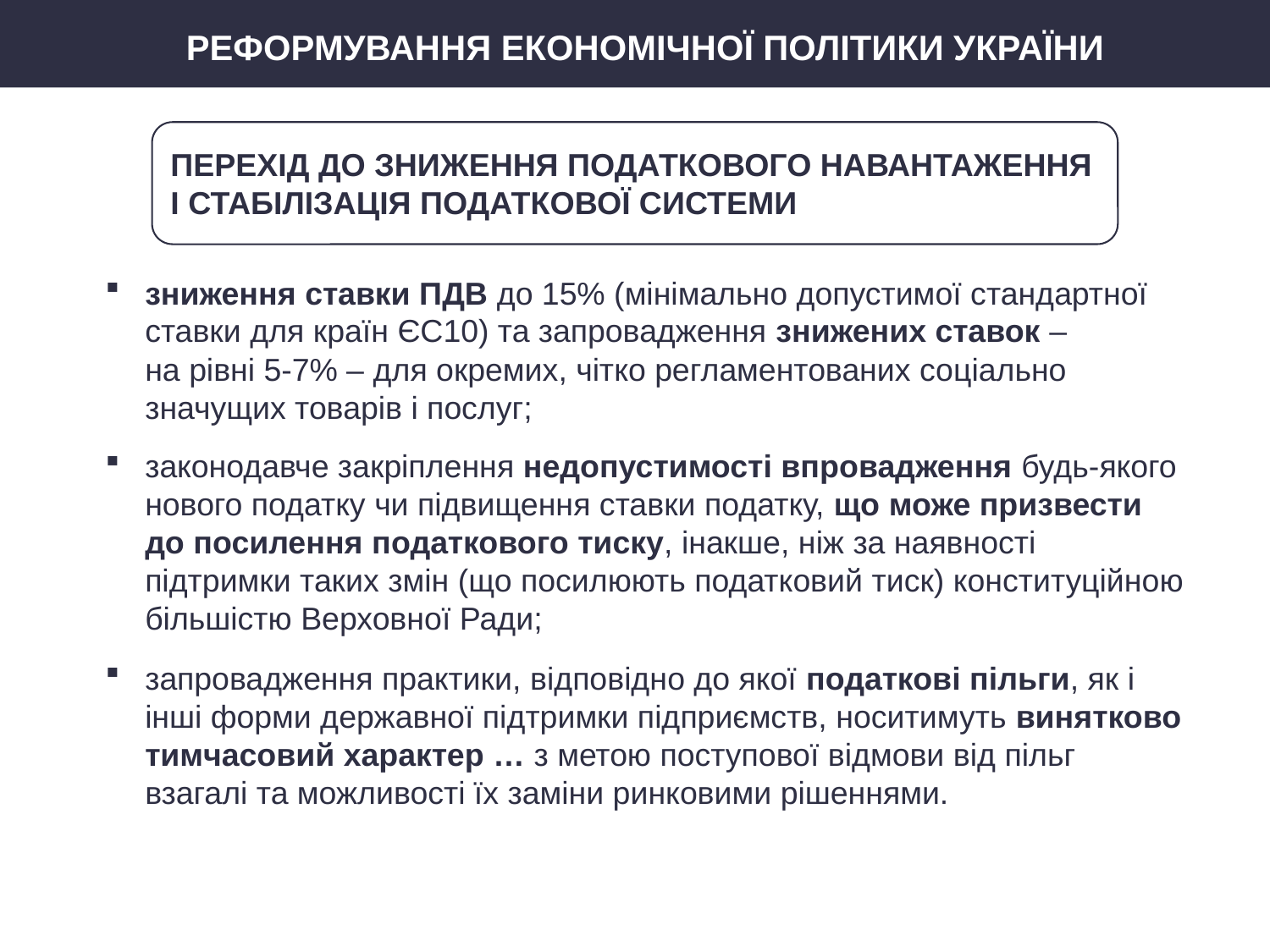

РЕФОРМУВАННЯ ЕКОНОМІЧНОЇ ПОЛІТИКИ УКРАЇНИ
ПЕРЕХІД ДО ЗНИЖЕННЯ ПОДАТКОВОГО НАВАНТАЖЕННЯ
І СТАБІЛІЗАЦІЯ ПОДАТКОВОЇ СИСТЕМИ
зниження ставки ПДВ до 15% (мінімально допустимої стандартної ставки для країн ЄС10) та запровадження знижених ставок –
на рівні 5-7% – для окремих, чітко регламентованих соціально значущих товарів і послуг;
законодавче закріплення недопустимості впровадження будь-якого нового податку чи підвищення ставки податку, що може призвести до посилення податкового тиску, інакше, ніж за наявності підтримки таких змін (що посилюють податковий тиск) конституційною більшістю Верховної Ради;
запровадження практики, відповідно до якої податкові пільги, як і інші форми державної підтримки підприємств, носитимуть винятково тимчасовий характер … з метою поступової відмови від пільг взагалі та можливості їх заміни ринковими рішеннями.